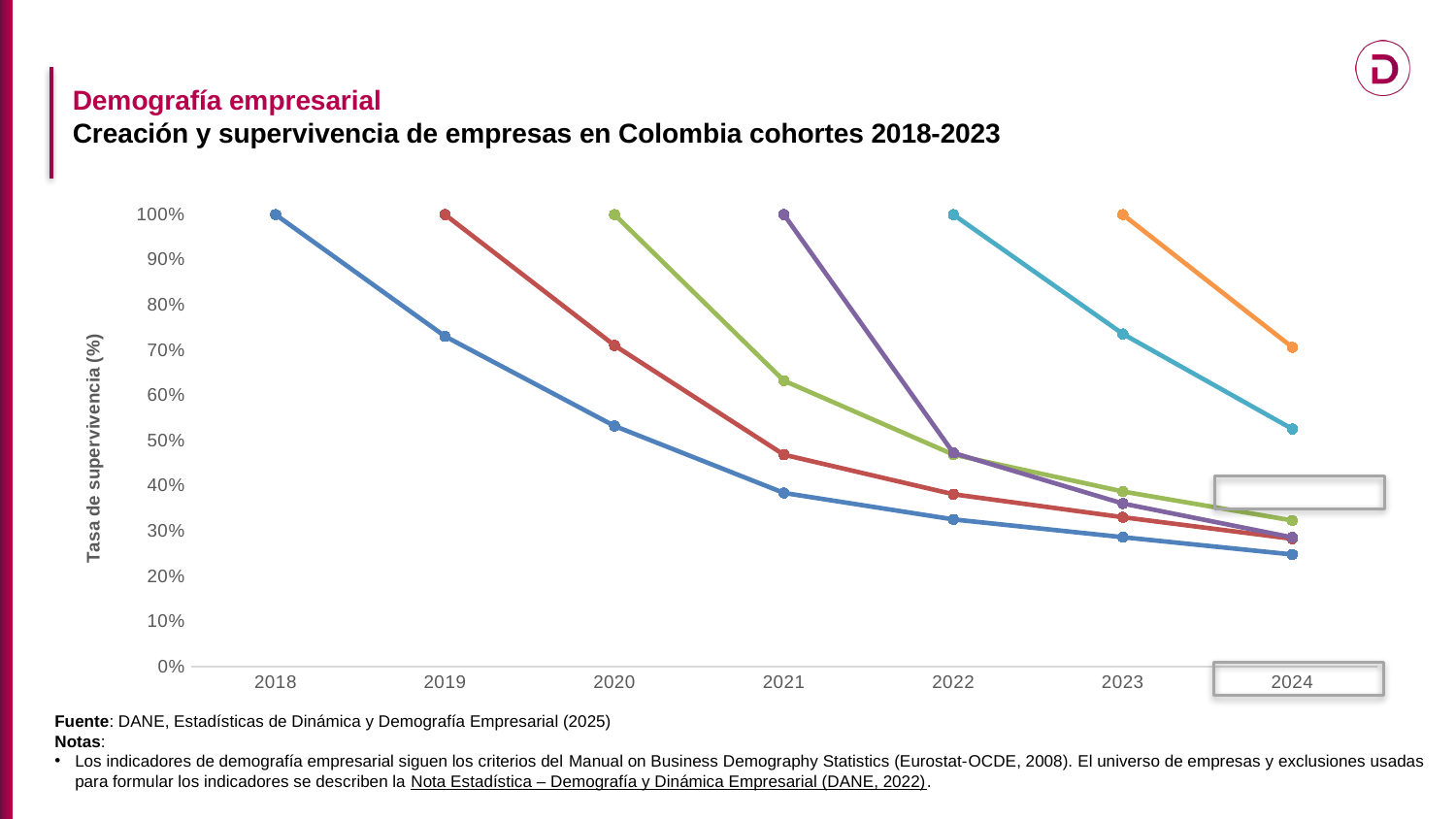

Demografía empresarial
Creación y supervivencia de empresas en Colombia cohortes 2018-2023

### Chart

| Category | Cohorte 2018 | Cohorte 2019 | Cohorte 2020 | Cohorte 2021 | Cohorte 2022 | Cohorte 2023 |
|---|---|---|---|---|---|---|
| 2018 | 1.0 | None | None | None | None | None |
| 2019 | 0.73061203956604 | 1.0 | None | None | None | None |
| 2020 | 0.5320647358894348 | 0.7104602456092834 | 1.0 | None | None | None |
| 2021 | 0.38383781909942627 | 0.4684641361236572 | 0.6324512958526611 | 1.0 | None | None |
| 2022 | 0.32525041699409485 | 0.3809009790420532 | 0.46872541308403015 | 0.47234979271888733 | 1.0 | None |
| 2023 | 0.2859128713607788 | 0.33005499839782715 | 0.386946439743042 | 0.36039674282073975 | 0.7358318567276001 | 1.0 |
| 2024 | 0.24763403832912445 | 0.2824234068393707 | 0.3227912485599518 | 0.2854764759540558 | 0.5255420804023743 | 0.7063068151473999 |

Fuente: DANE, Estadísticas de Dinámica y Demografía Empresarial (2025)
Notas:
Los indicadores de demografía empresarial siguen los criterios del Manual on Business Demography Statistics (Eurostat-OCDE, 2008). El universo de empresas y exclusiones usadas para formular los indicadores se describen la Nota Estadística – Demografía y Dinámica Empresarial (DANE, 2022).